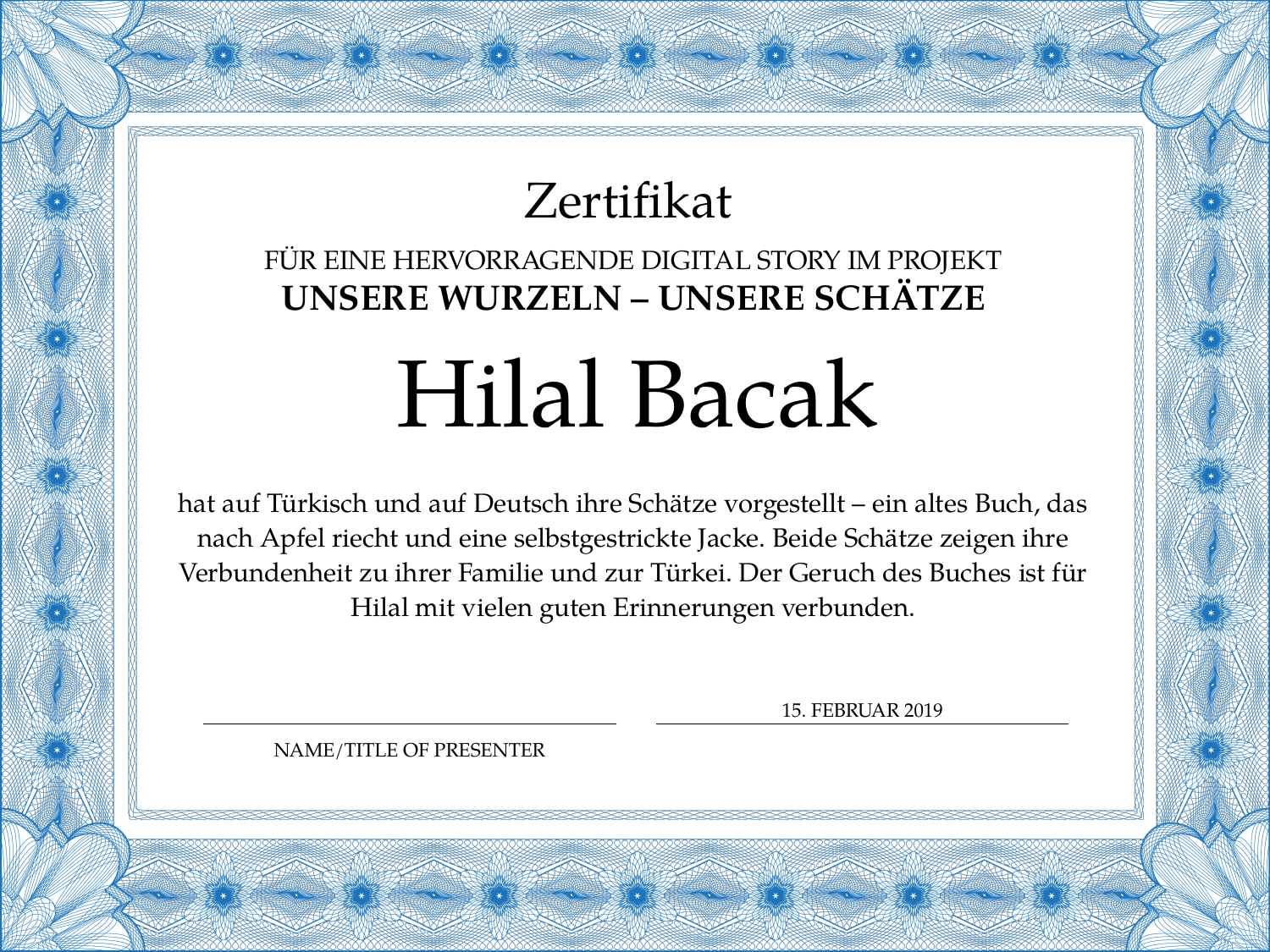

Zertifikat
für eine Hervorragende digital story im Projekt
Unsere Wurzeln – Unsere Schätze
# Hilal Bacak
hat auf Türkisch und auf Deutsch ihre Schätze vorgestellt – ein altes Buch, das nach Apfel riecht und eine selbstgestrickte Jacke. Beide Schätze zeigen ihre Verbundenheit zu ihrer Familie und zur Türkei. Der Geruch des Buches ist für Hilal mit vielen guten Erinnerungen verbunden.
15. FEBRUAR 2019
Name/Title of Presenter